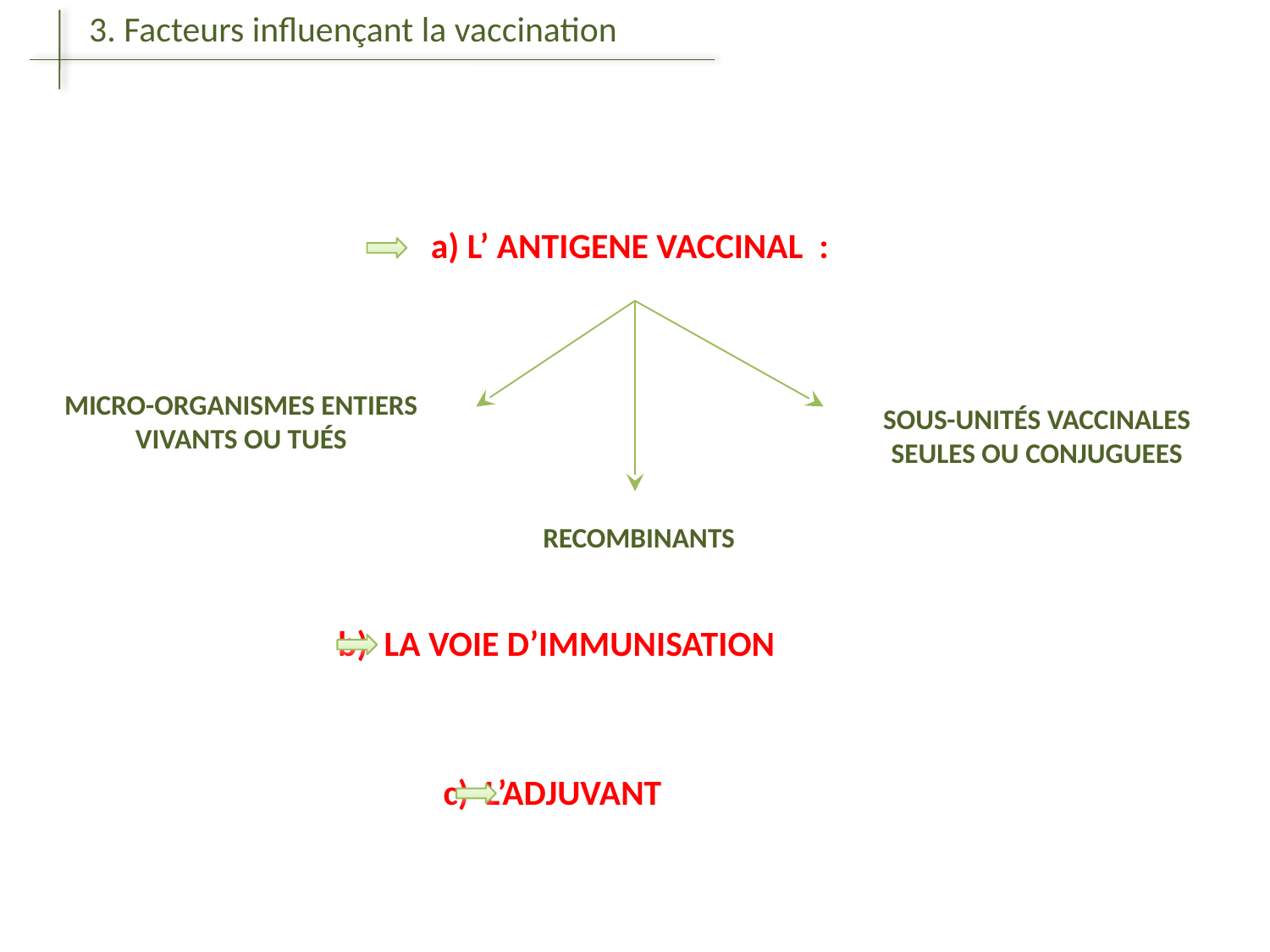

3. Facteurs influençant la vaccination
a) L’ ANTIGENE VACCINAL  :

MICRO-ORGANISMES ENTIERS
VIVANTS OU TUÉS
SOUS-UNITÉS VACCINALES
SEULES OU CONJUGUEES
 RECOMBINANTS
b)  LA VOIE D’IMMUNISATION

c)  L’ADJUVANT